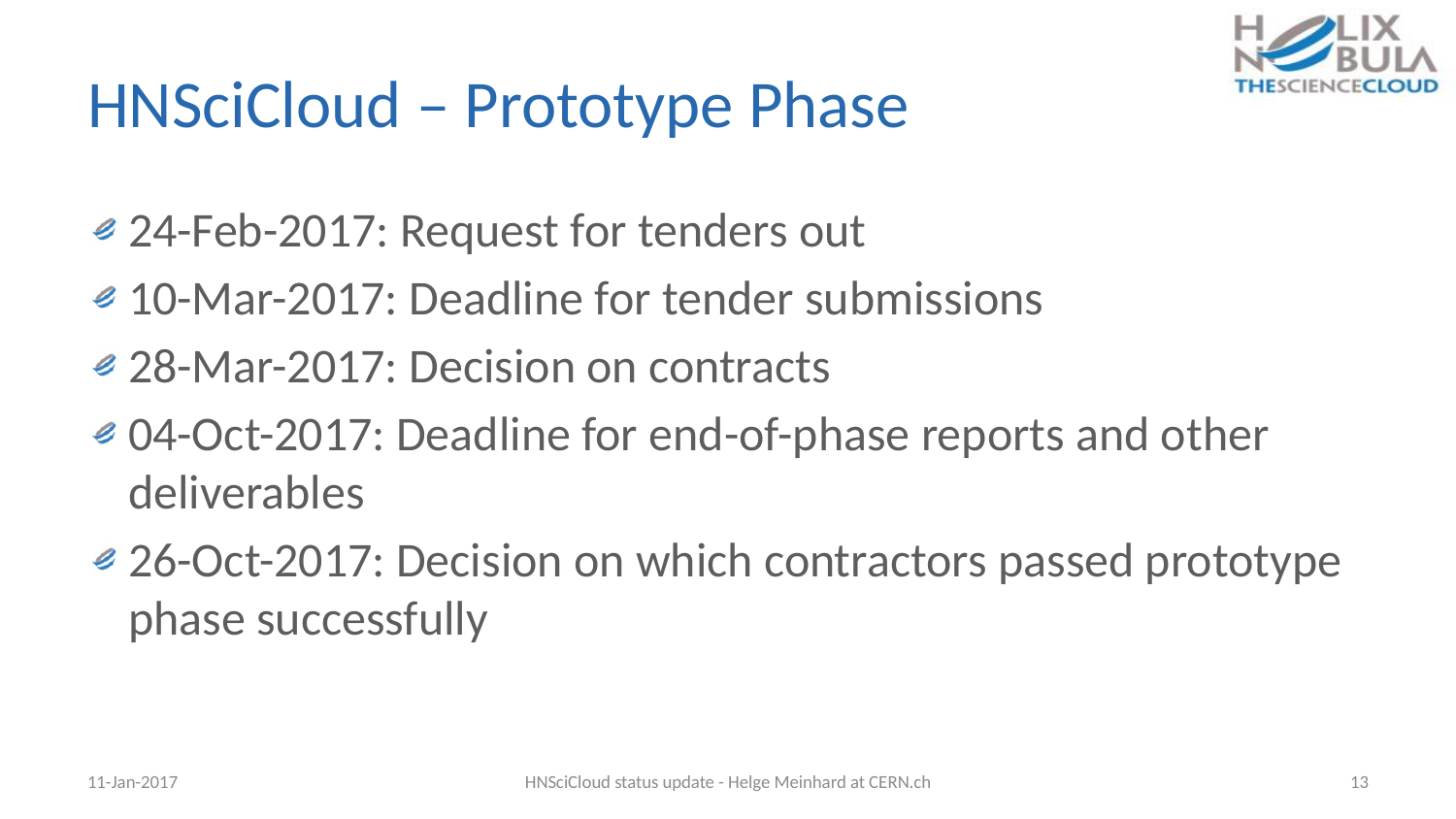

# HNSciCloud – Prototype Phase
24-Feb-2017: Request for tenders out
10-Mar-2017: Deadline for tender submissions
28-Mar-2017: Decision on contracts
04-Oct-2017: Deadline for end-of-phase reports and other deliverables
26-Oct-2017: Decision on which contractors passed prototype phase successfully

11-Jan-2017
HNSciCloud status update - Helge Meinhard at CERN.ch
13